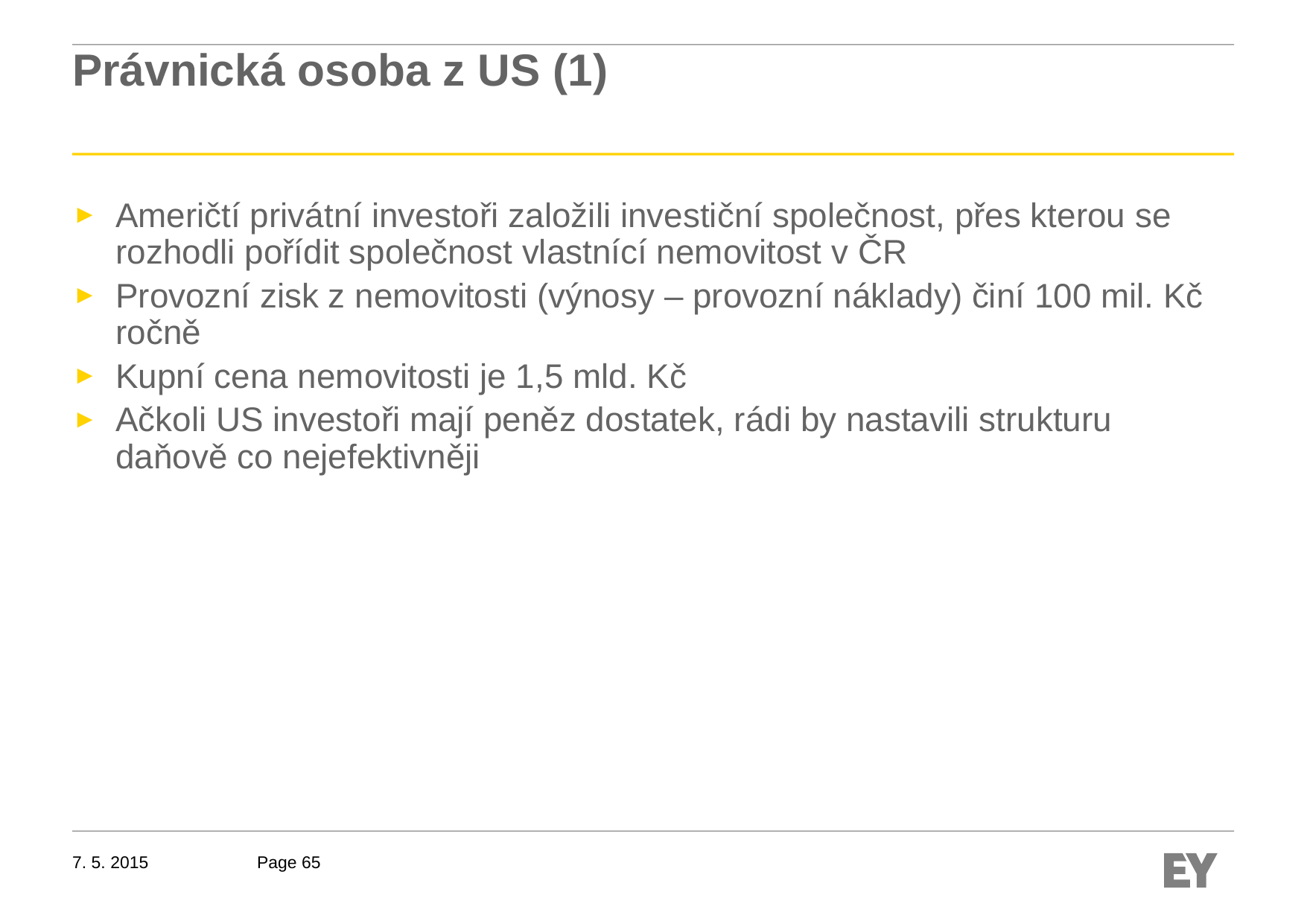

# Právnická osoba z US (1)
Američtí privátní investoři založili investiční společnost, přes kterou se rozhodli pořídit společnost vlastnící nemovitost v ČR
Provozní zisk z nemovitosti (výnosy – provozní náklady) činí 100 mil. Kč    ročně
Kupní cena nemovitosti je 1,5 mld. Kč
Ačkoli US investoři mají peněz dostatek, rádi by nastavili strukturu daňově co nejefektivněji

7. 5. 2015